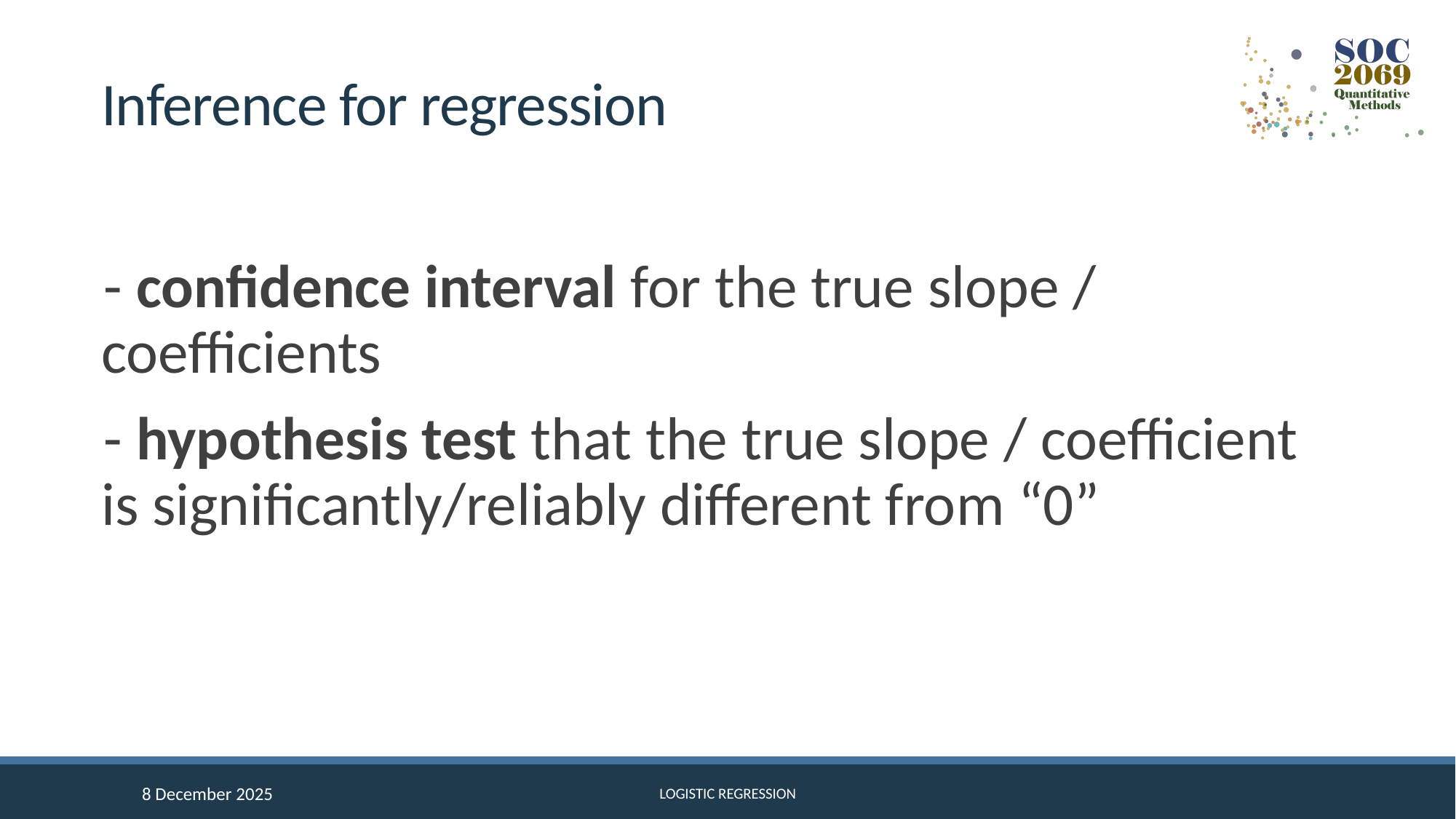

# Inference for regression
- confidence interval for the true slope / coefficients
- hypothesis test that the true slope / coefficient is significantly/reliably different from “0”
8 December 2025
Logistic regression